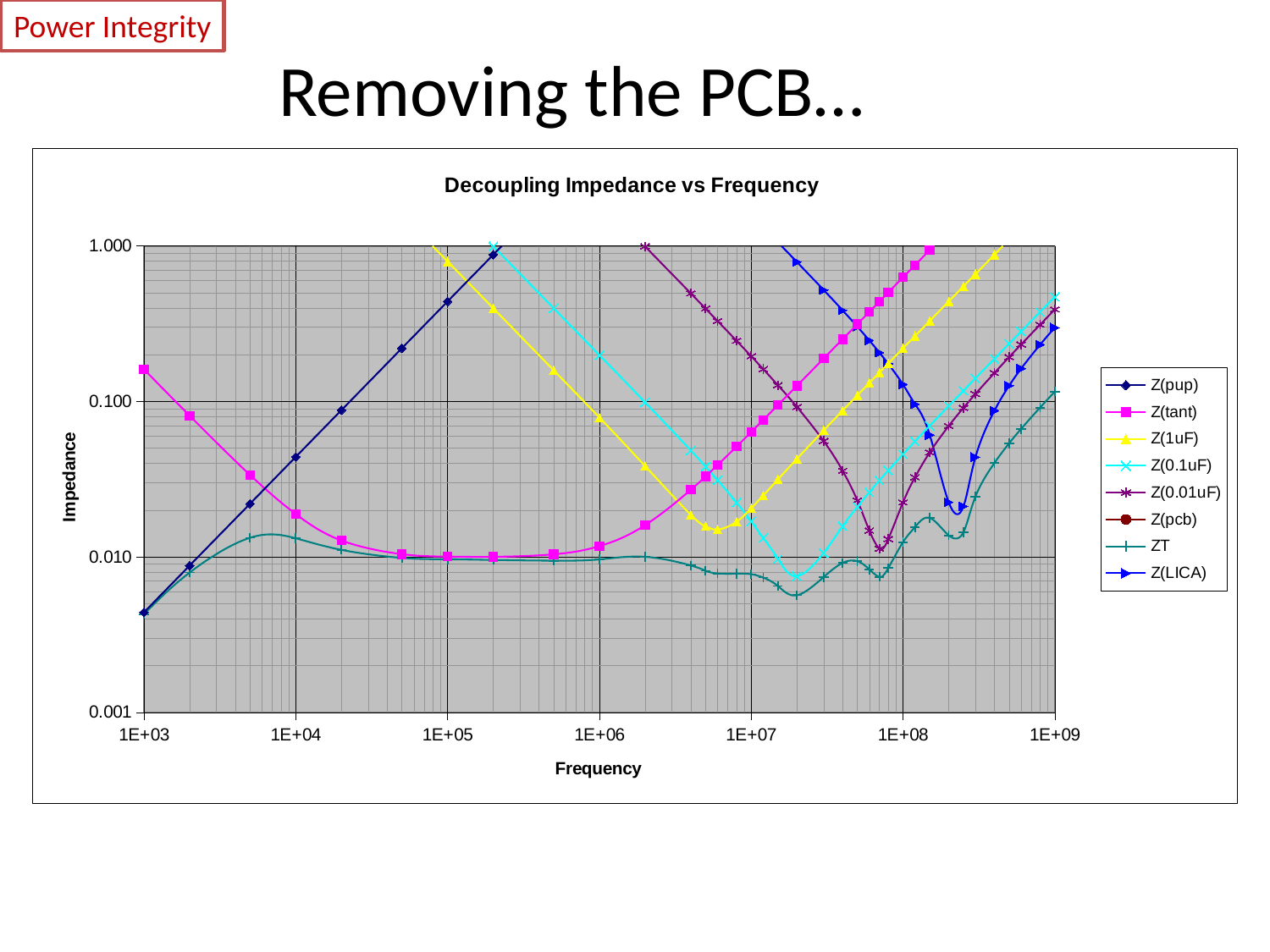

Power Integrity
Removing the PCB…

### Chart: Decoupling Impedance vs Frequency

| Category | Z(pup) | Z(tant) | Z(1uF) | Z(0.1uF) | Z(0.01uF) | Z(pcb) | ZT | Z(LICA) |
|---|---|---|---|---|---|---|---|---|